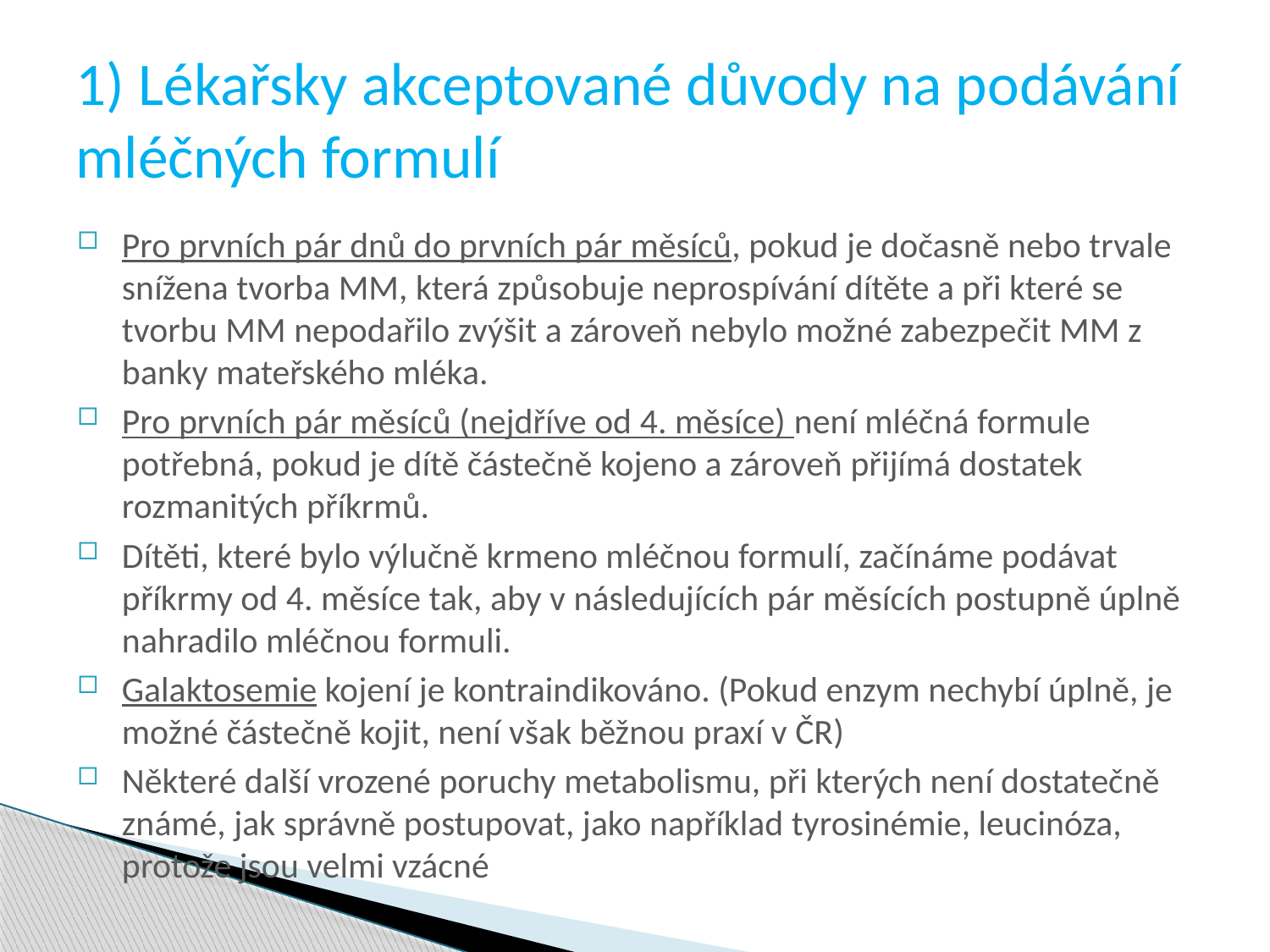

# 1) Lékařsky akceptované důvody na podávání mléčných formulí
Pro prvních pár dnů do prvních pár měsíců, pokud je dočasně nebo trvale snížena tvorba MM, která způsobuje neprospívání dítěte a při které se tvorbu MM nepodařilo zvýšit a zároveň nebylo možné zabezpečit MM z banky mateřského mléka.
Pro prvních pár měsíců (nejdříve od 4. měsíce) není mléčná formule potřebná, pokud je dítě částečně kojeno a zároveň přijímá dostatek rozmanitých příkrmů.
Dítěti, které bylo výlučně krmeno mléčnou formulí, začínáme podávat příkrmy od 4. měsíce tak, aby v následujících pár měsících postupně úplně nahradilo mléčnou formuli.
Galaktosemie kojení je kontraindikováno. (Pokud enzym nechybí úplně, je možné částečně kojit, není však běžnou praxí v ČR)
Některé další vrozené poruchy metabolismu, při kterých není dostatečně známé, jak správně postupovat, jako například tyrosinémie, leucinóza, protože jsou velmi vzácné